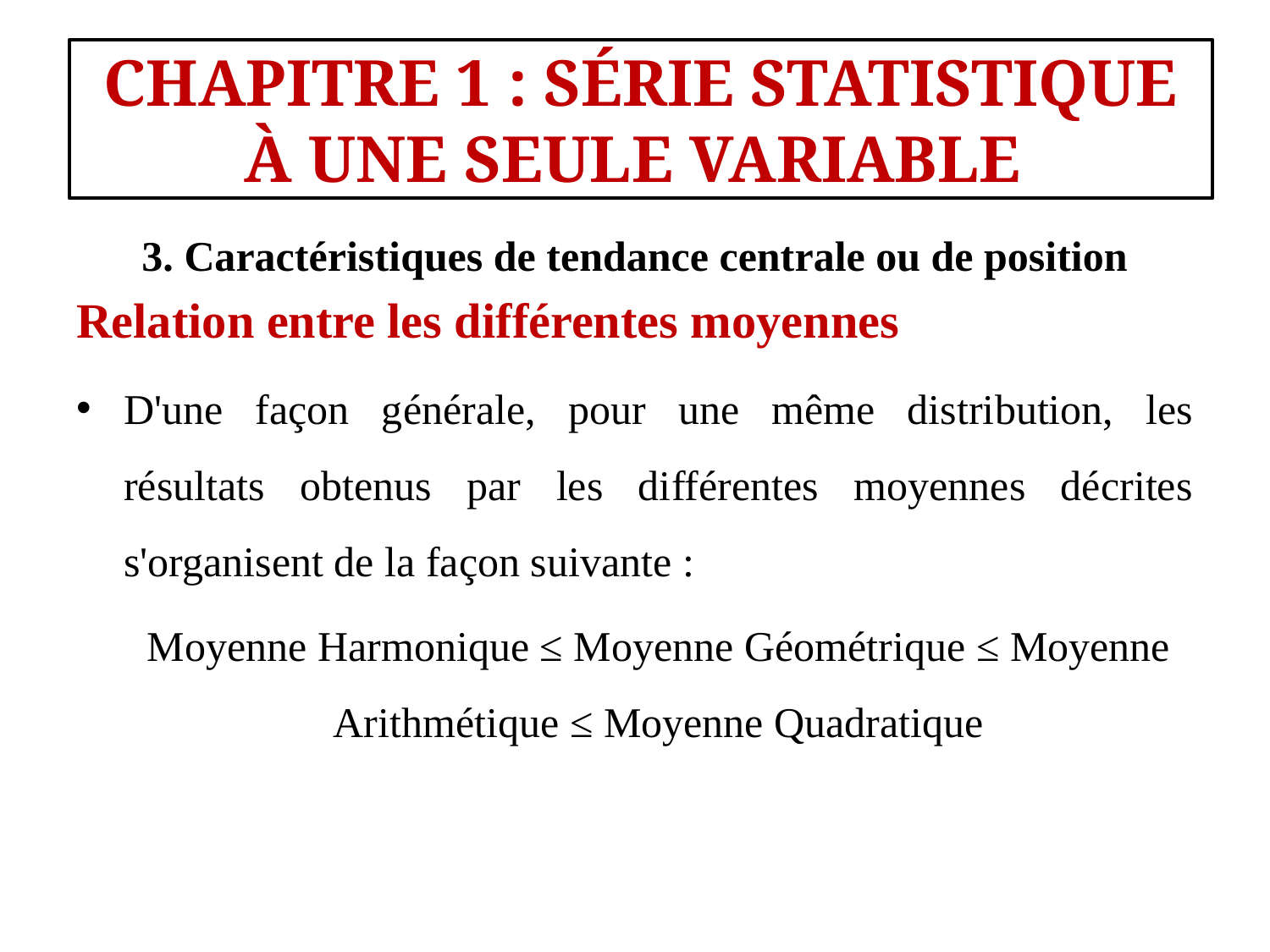

#
CHAPITRE 1 : SÉRIE STATISTIQUE À UNE SEULE VARIABLE
3. Caractéristiques de tendance centrale ou de position
Relation entre les différentes moyennes
D'une façon générale, pour une même distribution, les résultats obtenus par les différentes moyennes décrites s'organisent de la façon suivante :
	Moyenne Harmonique ≤ Moyenne Géométrique ≤ Moyenne Arithmétique ≤ Moyenne Quadratique